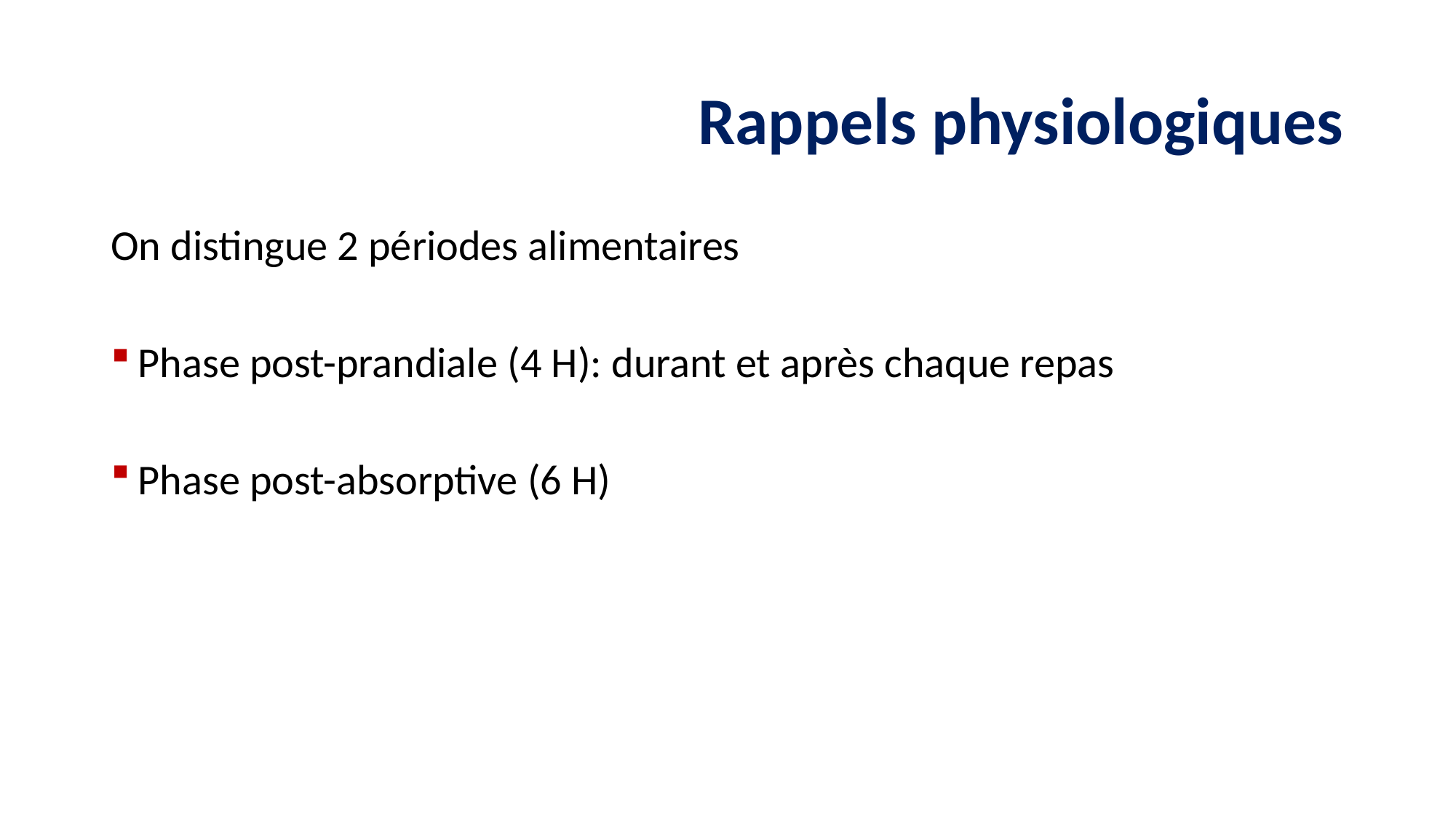

# Rappels physiologiques
On distingue 2 périodes alimentaires
Phase post-prandiale (4 H): durant et après chaque repas
Phase post-absorptive (6 H)